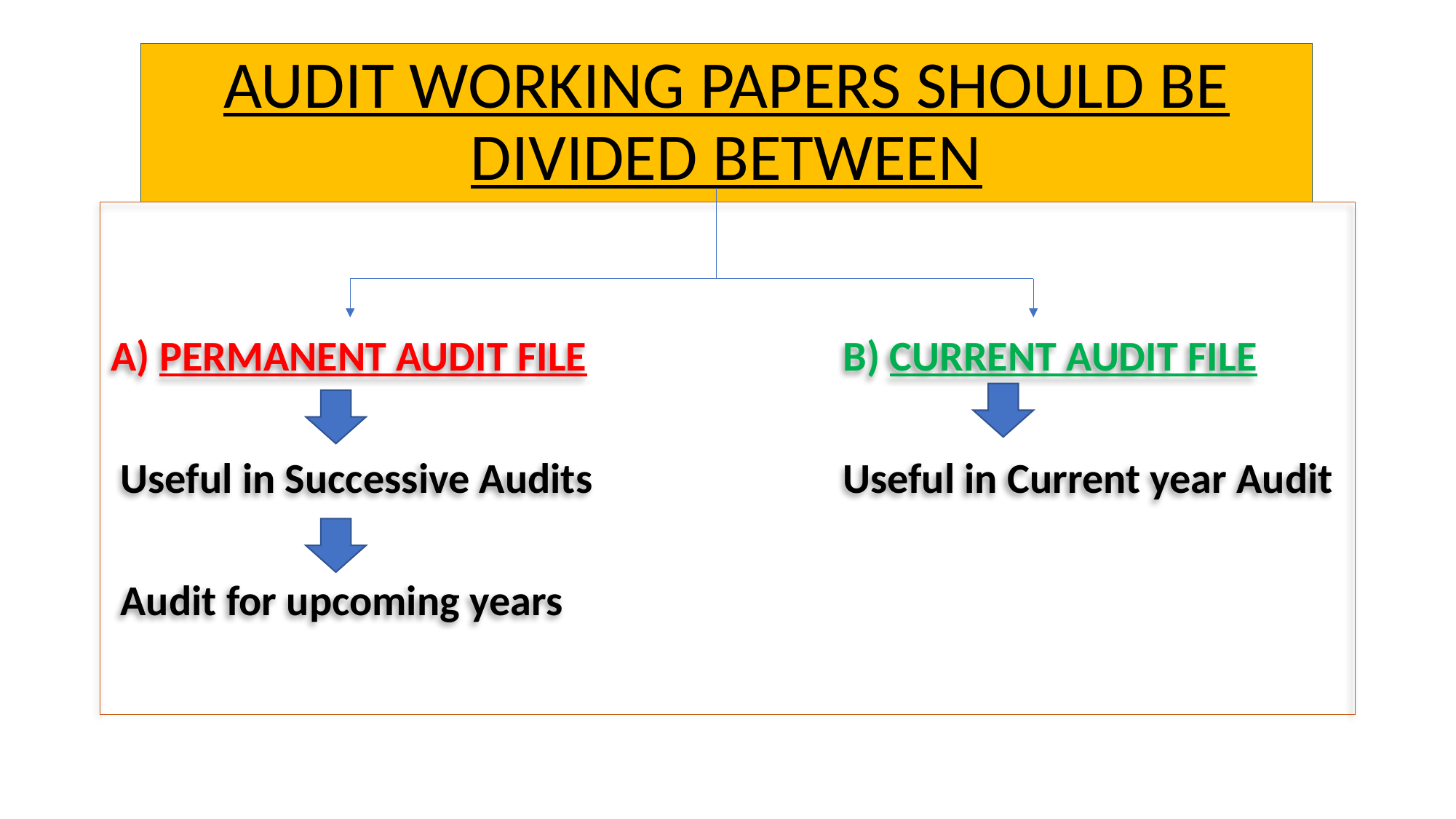

# AUDIT WORKING PAPERS SHOULD BE DIVIDED BETWEEN

A) PERMANENT AUDIT FILE		        B) CURRENT AUDIT FILE

 Useful in Successive Audits		        Useful in Current year Audit

 Audit for upcoming years